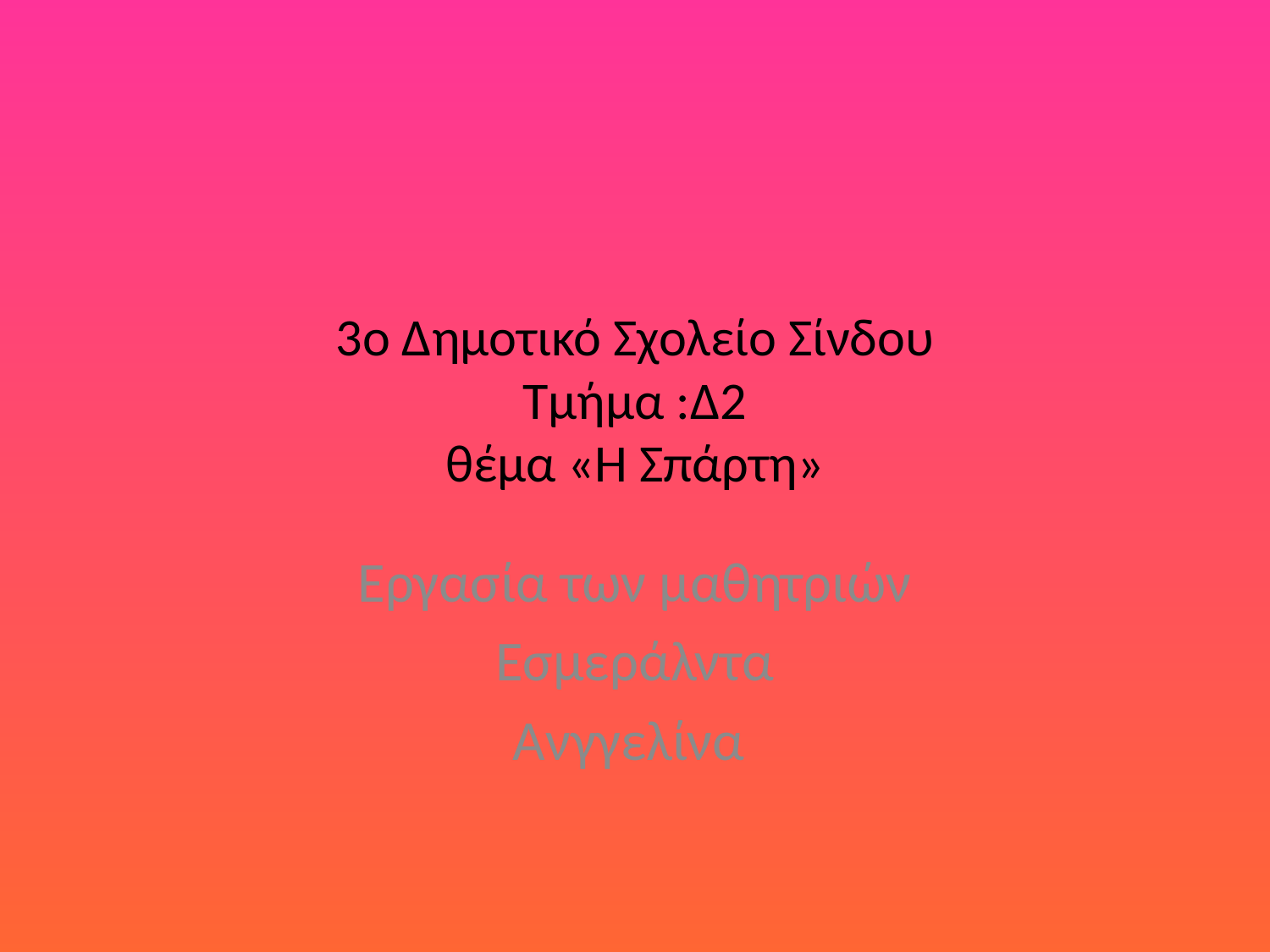

# 3ο Δημοτικό Σχολείο Σίνδου Τμήμα :Δ2 θέμα «Η Σπάρτη»
Εργασία των μαθητριών
Εσμεράλντα
 Ανγγελίνα